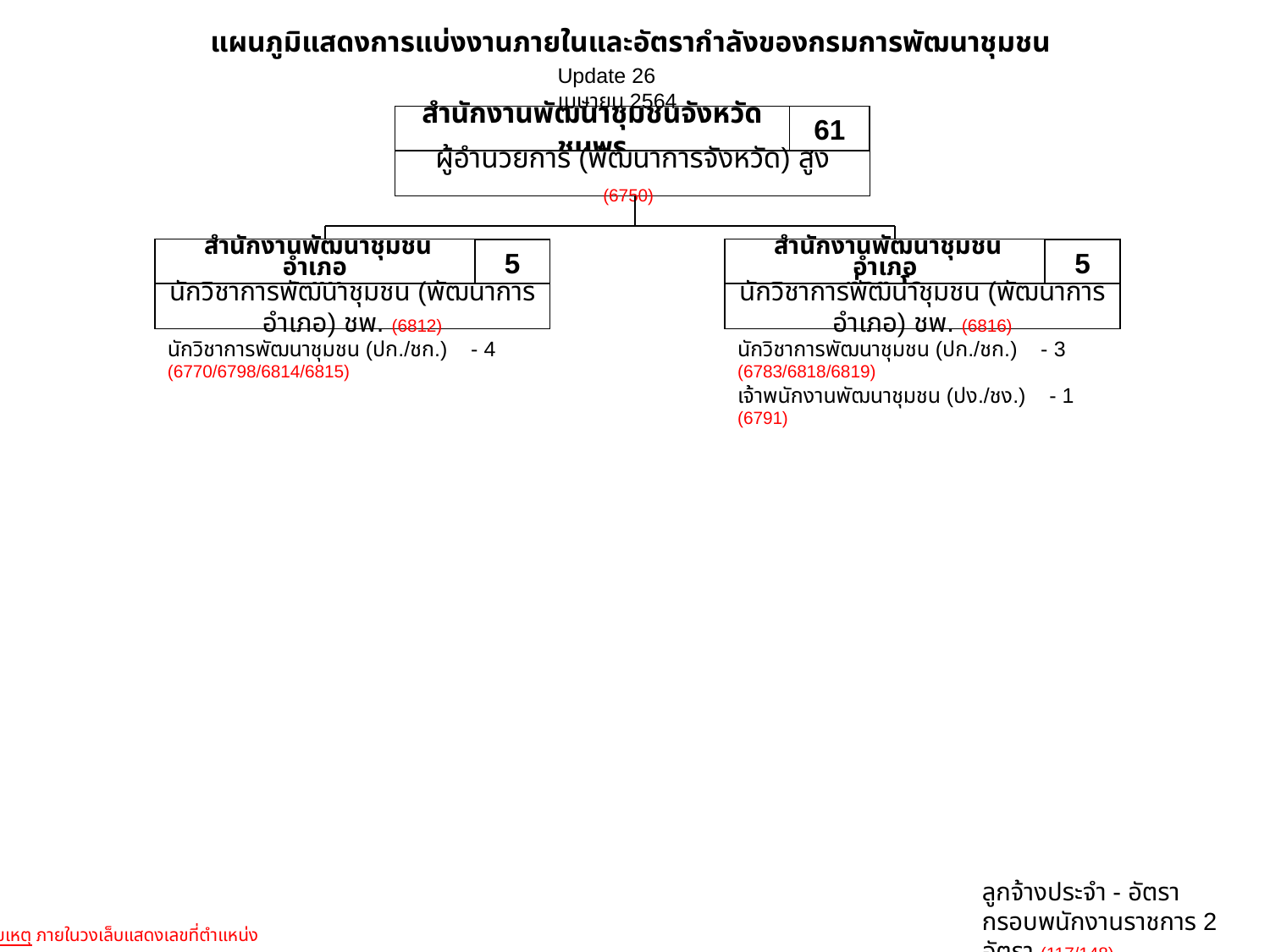

แผนภูมิแสดงการแบ่งงานภายในและอัตรากำลังของกรมการพัฒนาชุมชน
Update 26 เมษายน 2564
สำนักงานพัฒนาชุมชนจังหวัดชุมพร
61
ผู้อำนวยการ (พัฒนาการจังหวัด) สูง (6750)

 สำนักงานพัฒนาชุมชนอำเภอ
ละแม
5
นักวิชาการพัฒนาชุมชน (พัฒนาการอำเภอ) ชพ. (6812)

 สำนักงานพัฒนาชุมชนอำเภอ
ทุ่งตะโก
5
นักวิชาการพัฒนาชุมชน (พัฒนาการอำเภอ) ชพ. (6816)
นักวิชาการพัฒนาชุมชน (ปก./ชก.)    - 4
(6770/6798/6814/6815)

นักวิชาการพัฒนาชุมชน (ปก./ชก.)    - 3
(6783/6818/6819)
เจ้าพนักงานพัฒนาชุมชน (ปง./ชง.)    - 1 (6791)

ลูกจ้างประจำ - อัตรา
กรอบพนักงานราชการ 2 อัตรา (117/148)
หมายเหตุ ภายในวงเล็บแสดงเลขที่ตำแหน่ง